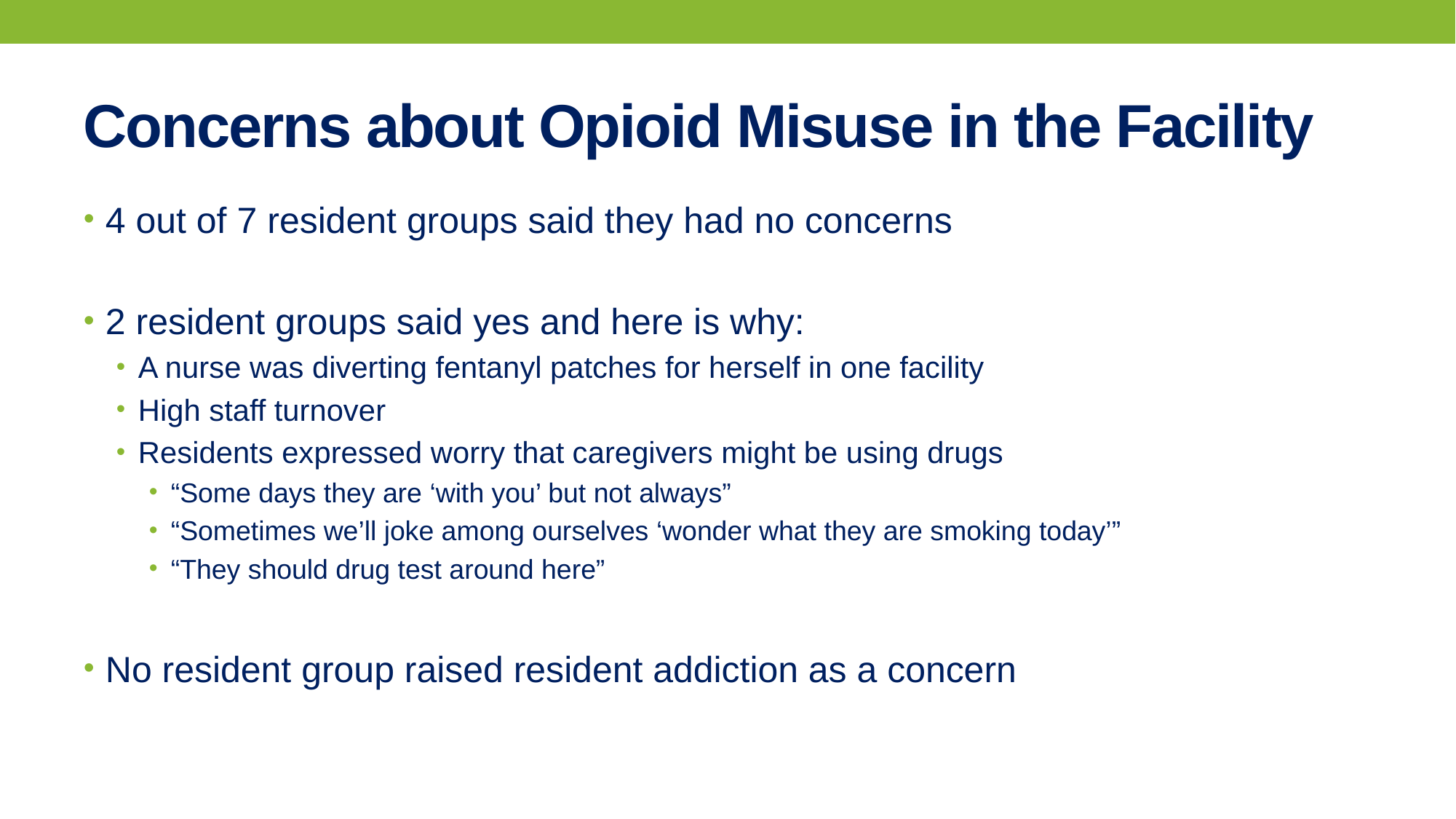

# Concerns about Opioid Misuse in the Facility
4 out of 7 resident groups said they had no concerns

2 resident groups said yes and here is why:
A nurse was diverting fentanyl patches for herself in one facility
High staff turnover
Residents expressed worry that caregivers might be using drugs
“Some days they are ‘with you’ but not always”
“Sometimes we’ll joke among ourselves ‘wonder what they are smoking today’”
“They should drug test around here”

No resident group raised resident addiction as a concern